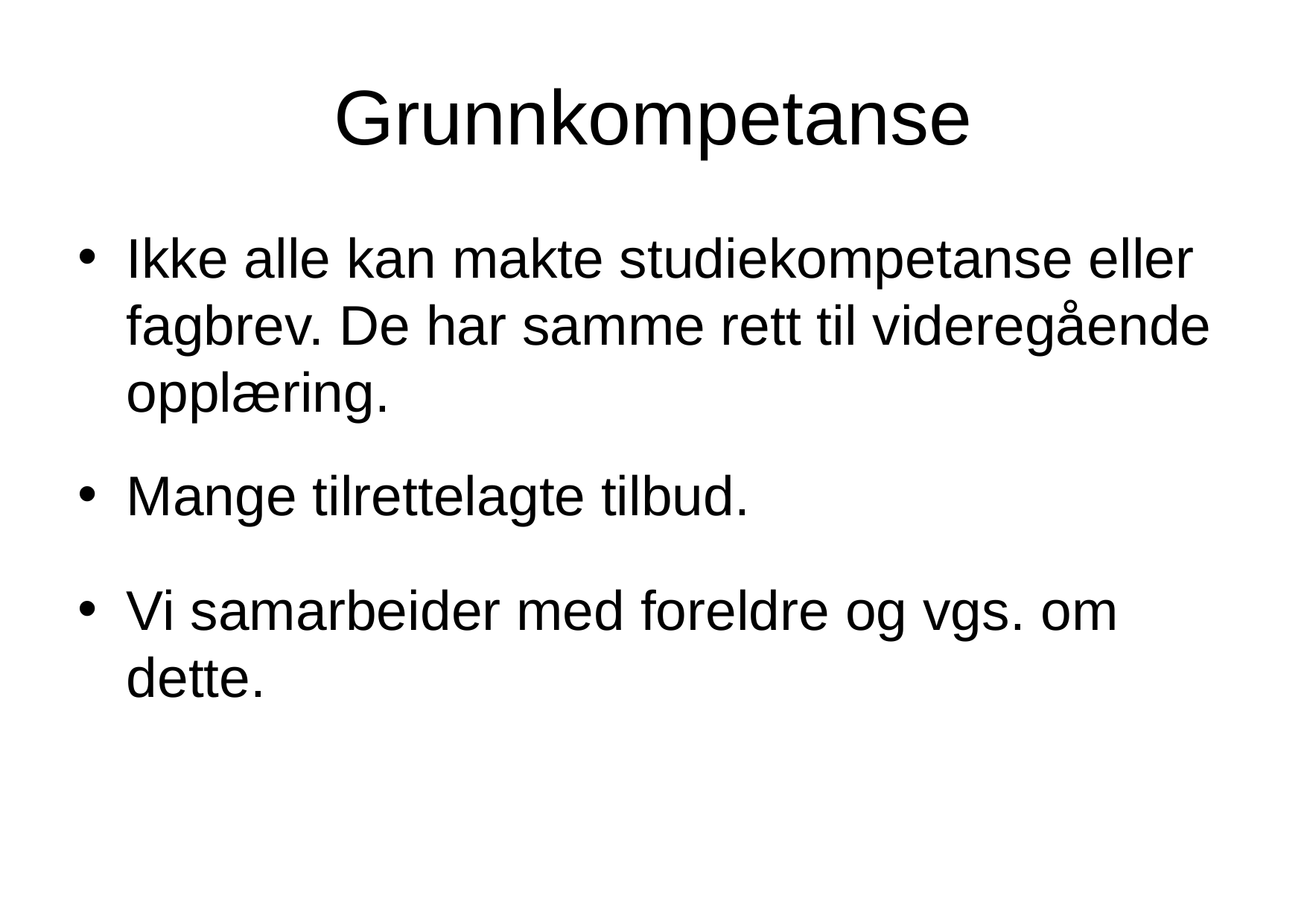

# Grunnkompetanse
Ikke alle kan makte studiekompetanse eller fagbrev. De har samme rett til videregående opplæring.

Mange tilrettelagte tilbud.

Vi samarbeider med foreldre og vgs. om dette.